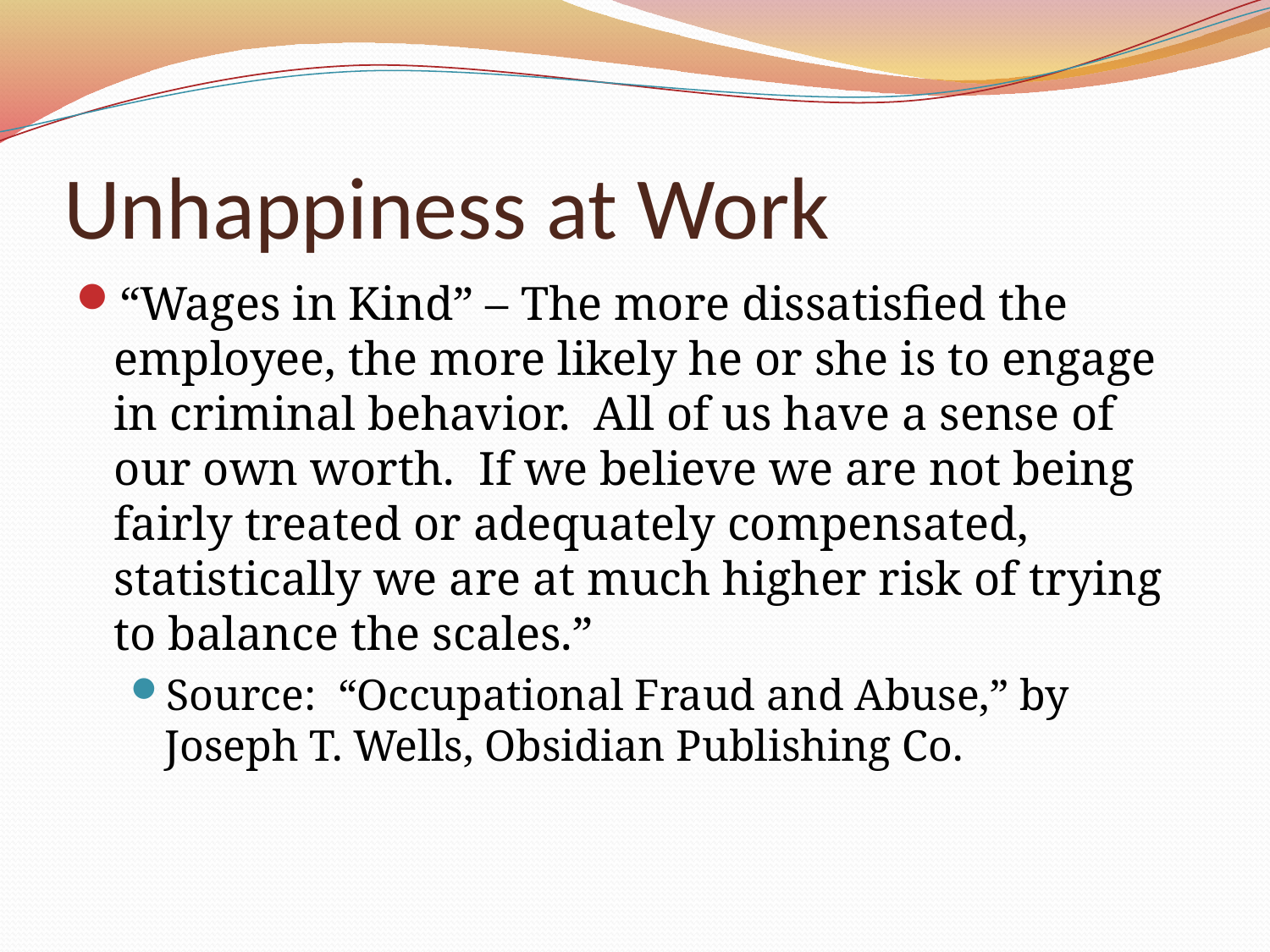

# Unhappiness at Work
“Wages in Kind” – The more dissatisfied the employee, the more likely he or she is to engage in criminal behavior.  All of us have a sense of our own worth.  If we believe we are not being fairly treated or adequately compensated, statistically we are at much higher risk of trying to balance the scales.”
Source:  “Occupational Fraud and Abuse,” by Joseph T. Wells, Obsidian Publishing Co.